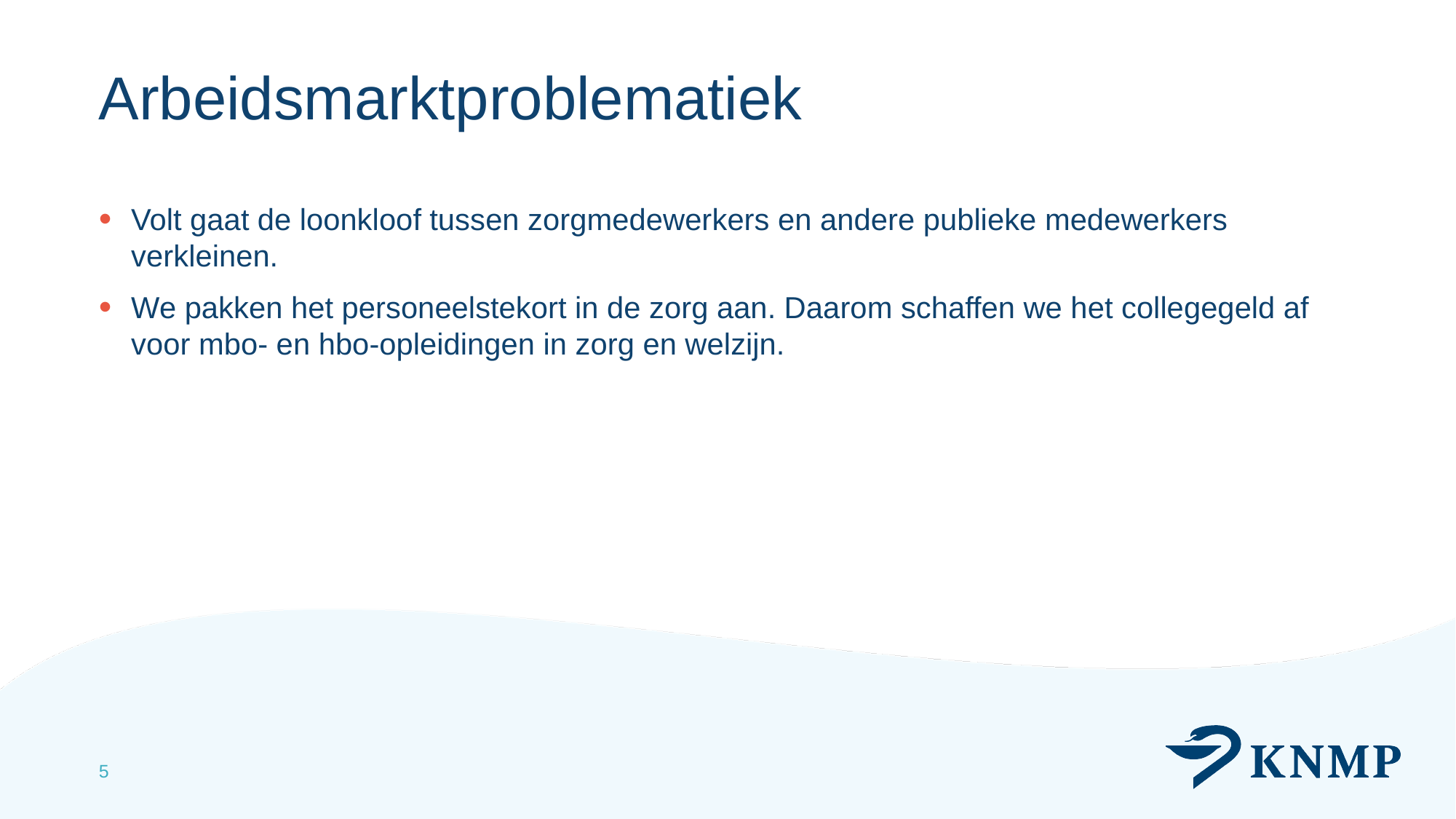

# Arbeidsmarktproblematiek
Volt gaat de loonkloof tussen zorgmedewerkers en andere publieke medewerkers verkleinen.
We pakken het personeelstekort in de zorg aan. Daarom schaffen we het collegegeld af voor mbo- en hbo-opleidingen in zorg en welzijn.
5